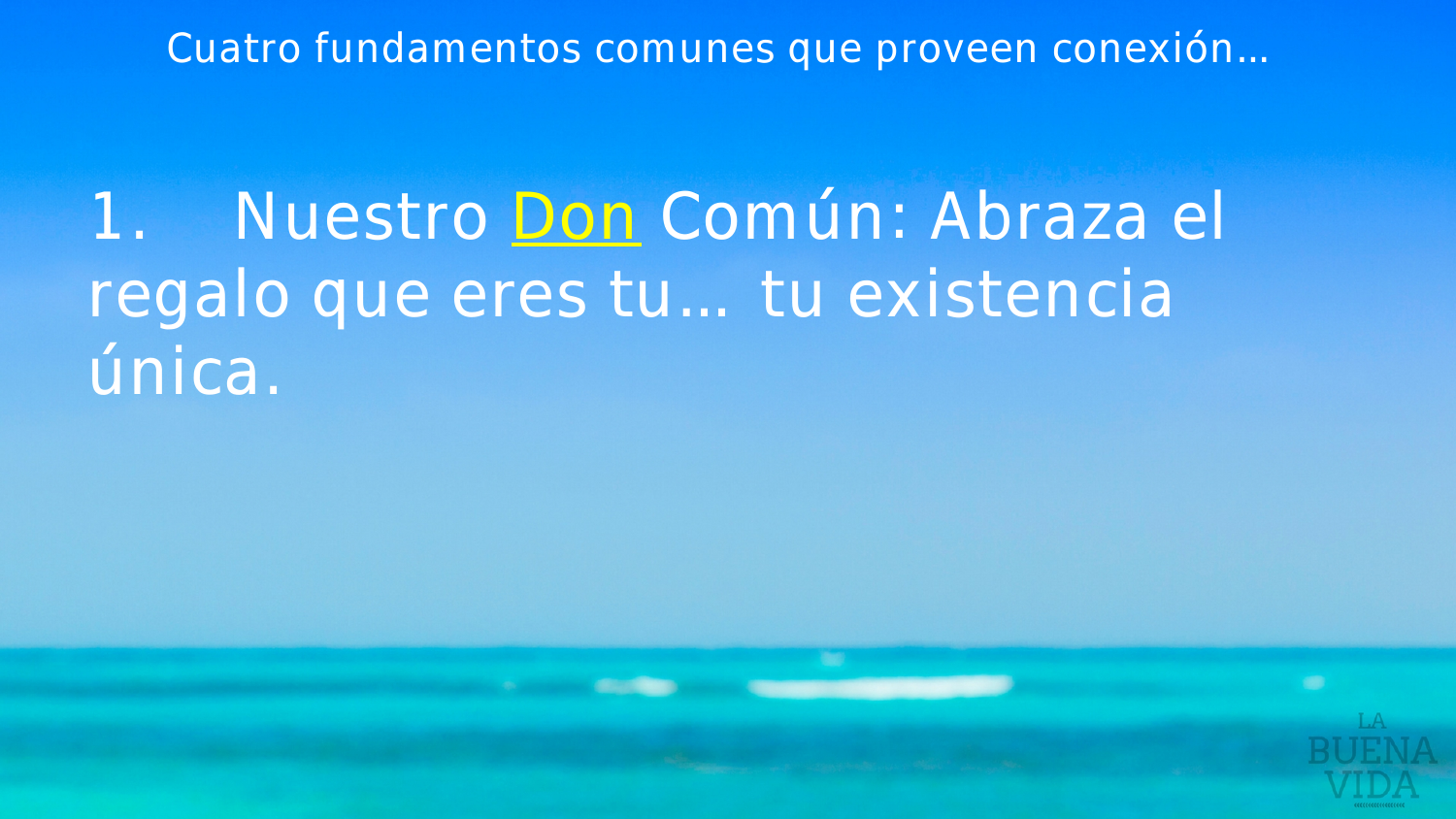

Cuatro fundamentos comunes que proveen conexión…

1. 	Nuestro Don Común: Abraza el 	regalo que eres tu… tu existencia 	única.